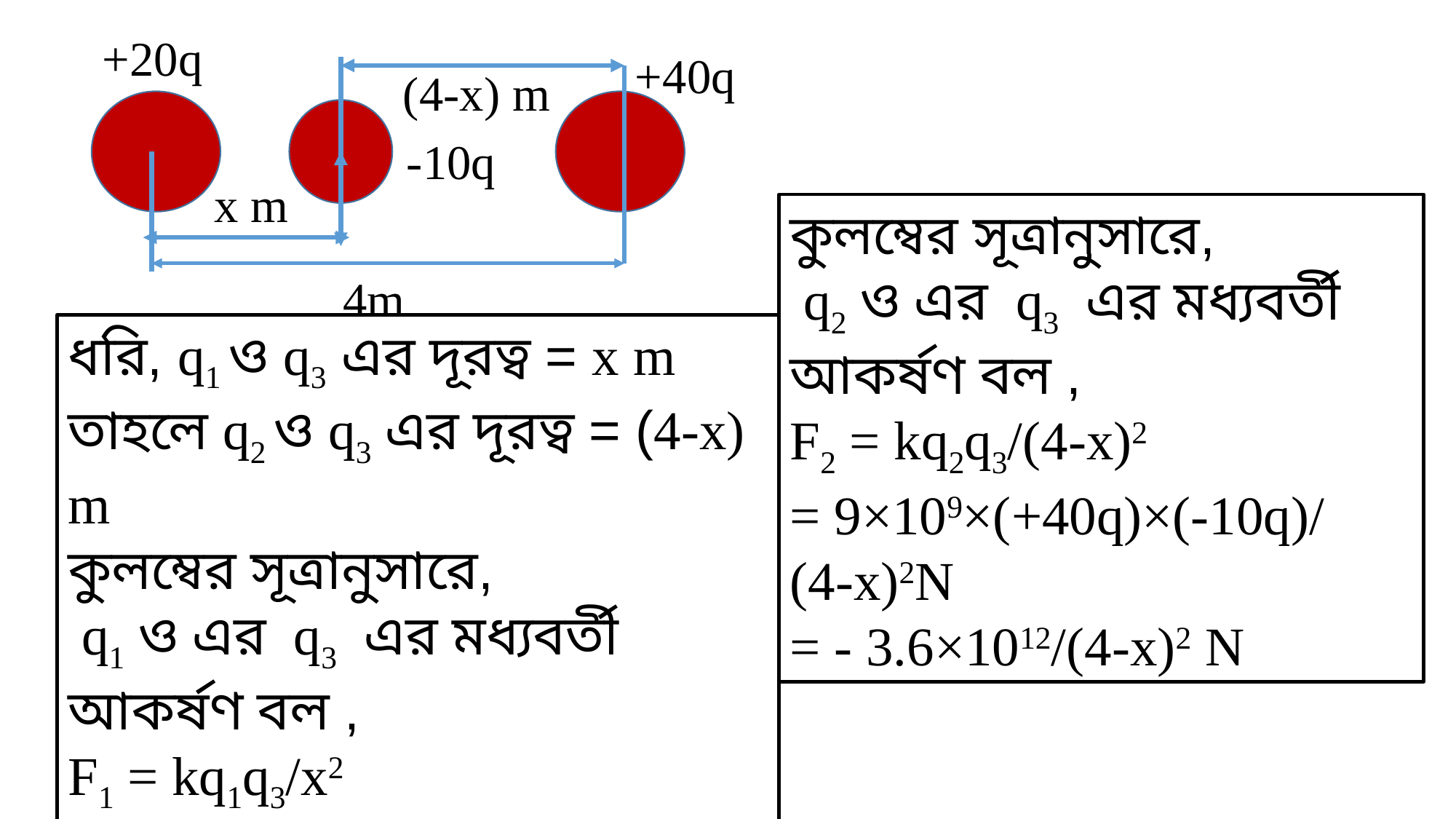

+20q
+40q
(4-x) m

 -10q
x m
4m
কুলম্বের সূত্রানুসারে,
 q2 ও এর  q3  এর মধ্যবর্তী আকর্ষণ বল ,
F2 = kq2q3/(4-x)2
= 9×109×(+40q)×(-10q)/  (4-x)2N
= - 3.6×1012/(4-x)2 N
ধরি, q1 ও q3 এর দূরত্ব = x m
তাহলে q2 ও q3 এর দূরত্ব = (4-x) m
কুলম্বের সূত্রানুসারে,
 q1 ও এর  q3  এর মধ্যবর্তী আকর্ষণ বল ,
F1 = kq1q3/x2
    = 9×109×(+20q)×(-10q)/x2 N
 = - 1.8 ×1012/x2 N